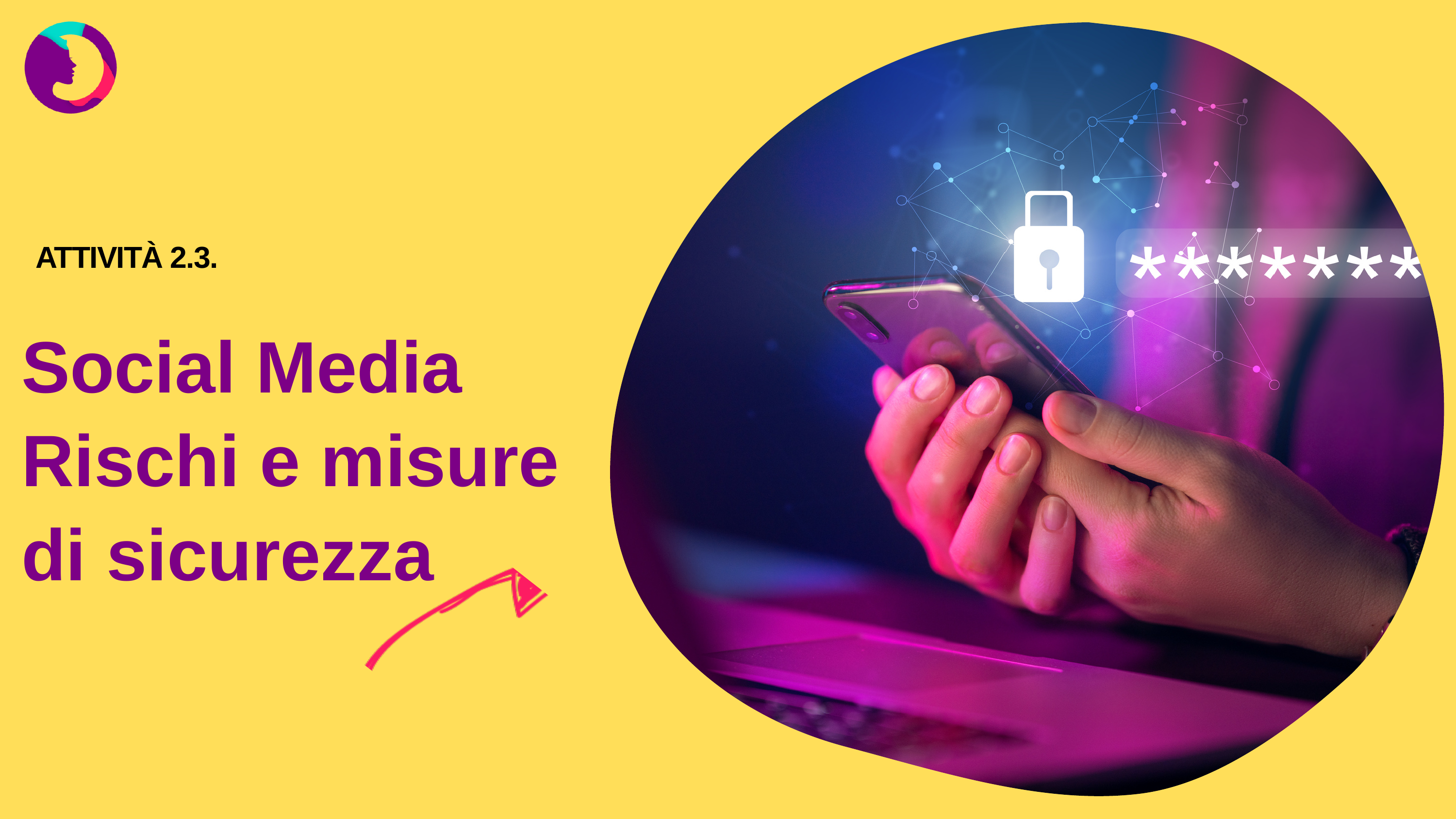

ATTIVITÀ 2.3.
Social Media
Rischi e misure di sicurezza